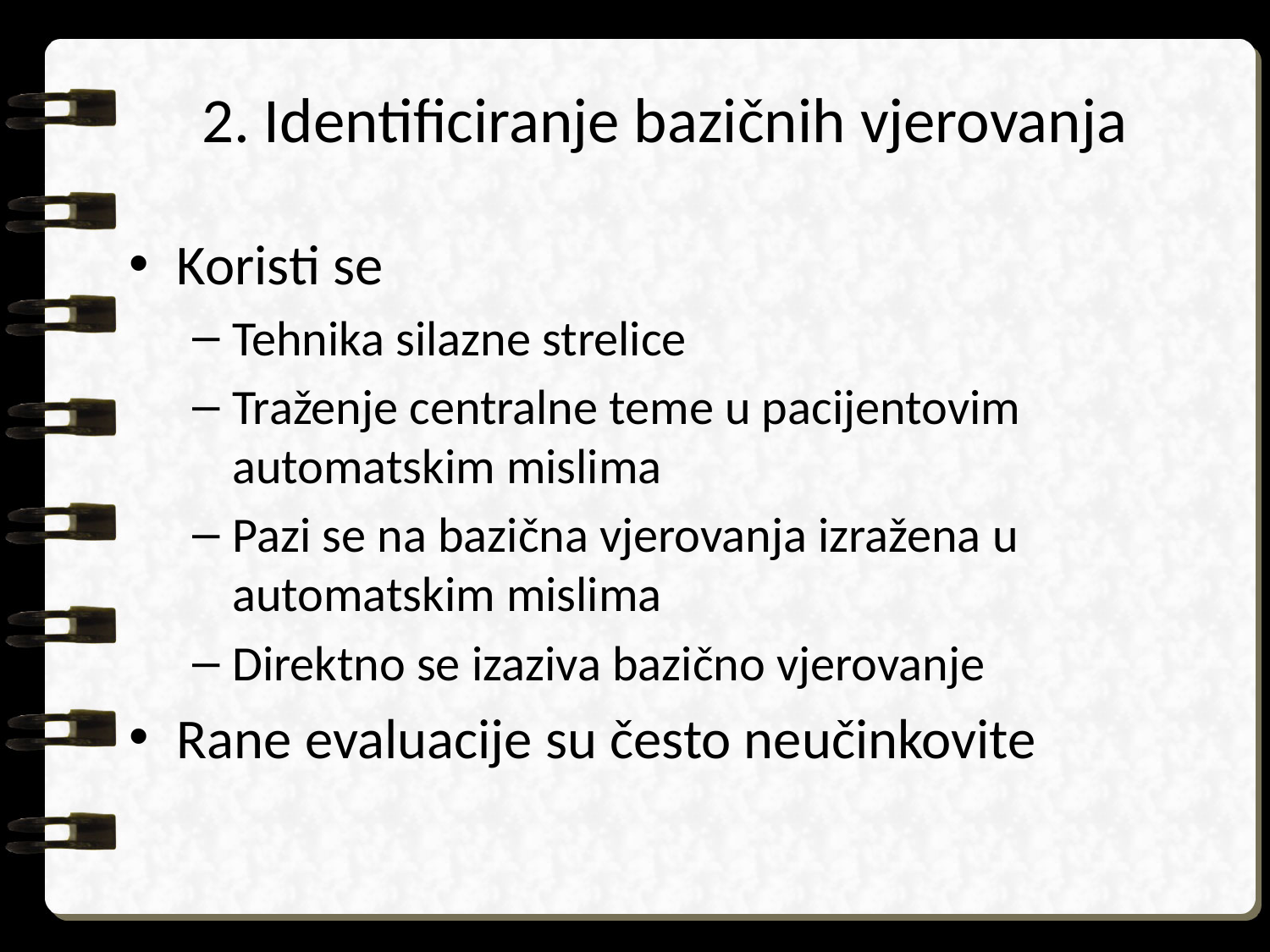

# 2. Identificiranje bazičnih vjerovanja
Koristi se
Tehnika silazne strelice
Traženje centralne teme u pacijentovim automatskim mislima
Pazi se na bazična vjerovanja izražena u automatskim mislima
Direktno se izaziva bazično vjerovanje
Rane evaluacije su često neučinkovite